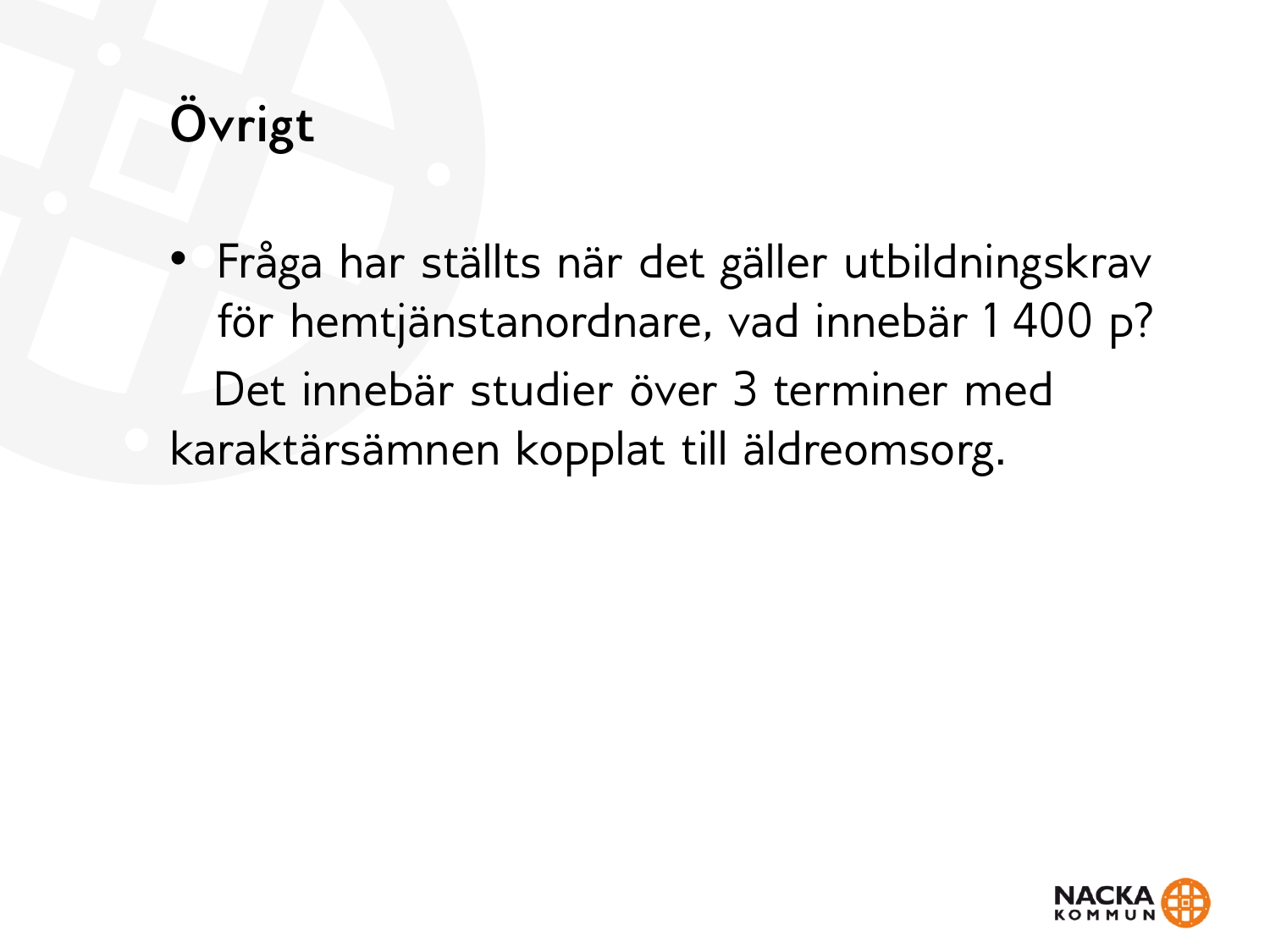

# Övrigt
Fråga har ställts när det gäller utbildningskrav för hemtjänstanordnare, vad innebär 1 400 p?
   Det innebär studier över 3 terminer med    karaktärsämnen kopplat till äldreomsorg.